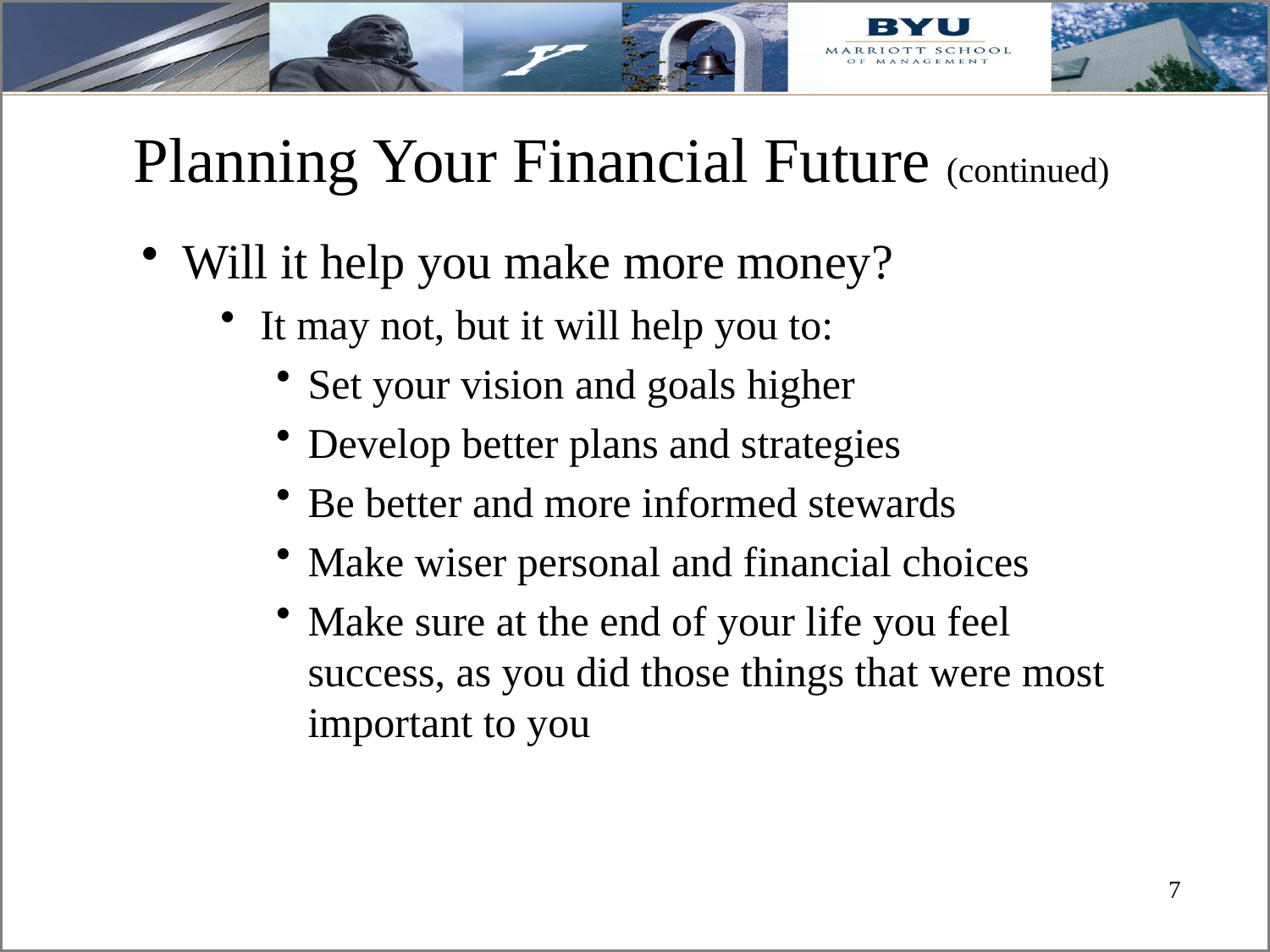

# Planning Your Financial Future (continued)
Will it help you make more money?
It may not, but it will help you to:
Set your vision and goals higher
Develop better plans and strategies
Be better and more informed stewards
Make wiser personal and financial choices
Make sure at the end of your life you feel success, as you did those things that were most important to you